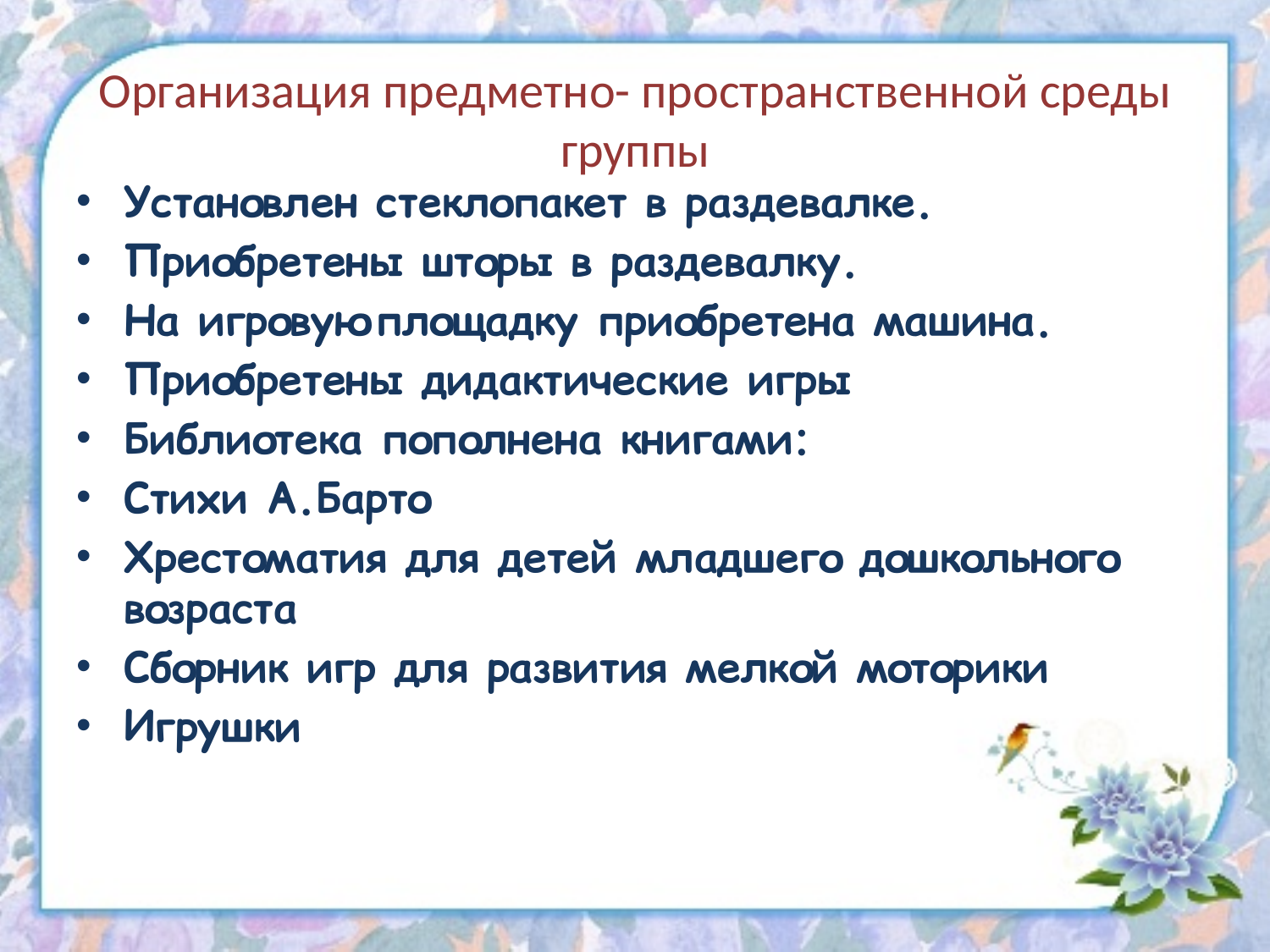

# Организация предметно- пространственной среды группы
Установлен стеклопакет в раздевалке.
Приобретены шторы в раздевалку.
На игровую площадку приобретена машина.
Приобретены дидактические игры
Библиотека пополнена книгами:
Стихи А.Барто
Хрестоматия для детей младшего дошкольного возраста
Сборник игр для развития мелкой моторики
Игрушки